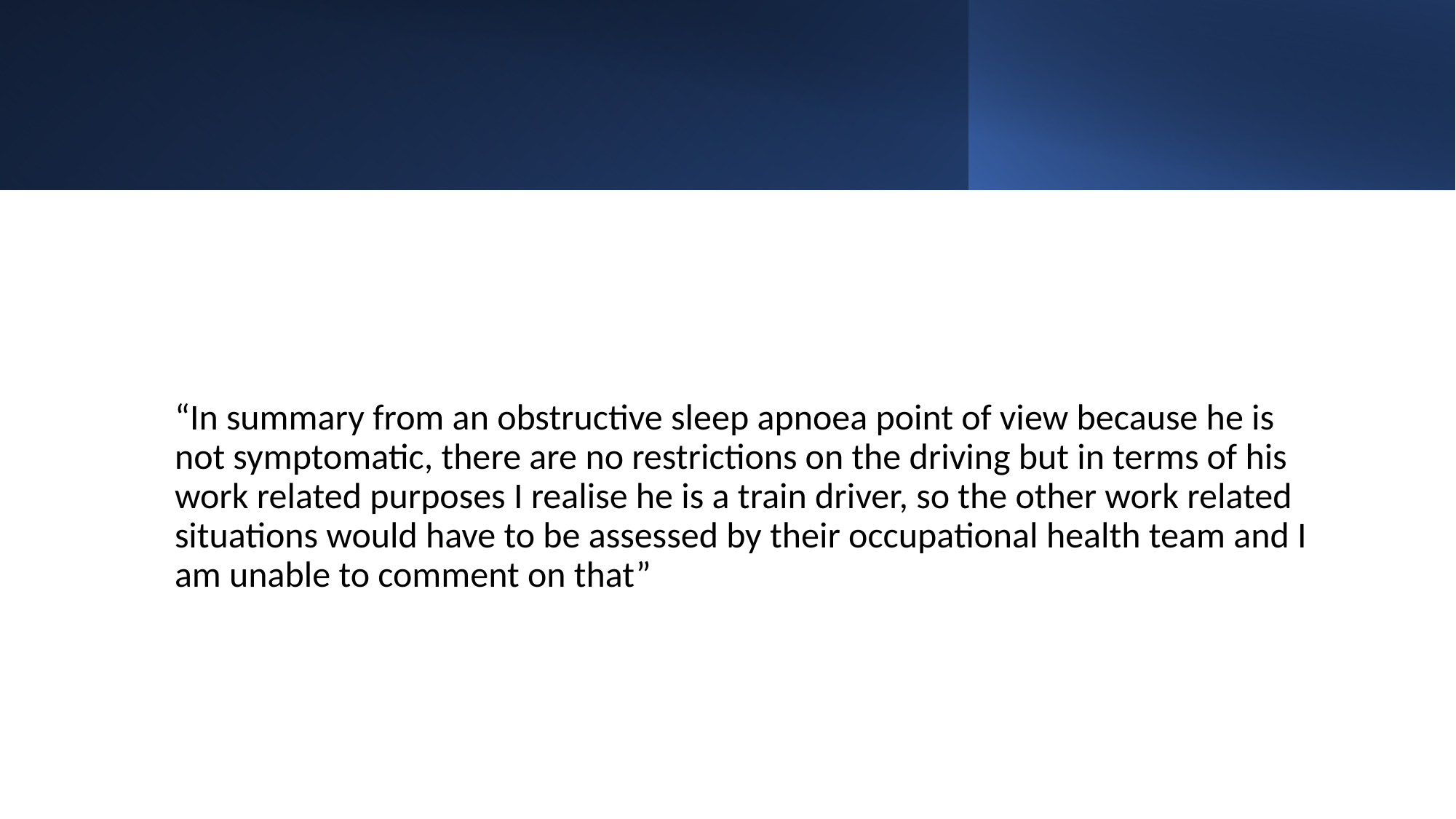

“In summary from an obstructive sleep apnoea point of view because he is not symptomatic, there are no restrictions on the driving but in terms of his work related purposes I realise he is a train driver, so the other work related situations would have to be assessed by their occupational health team and I am unable to comment on that”